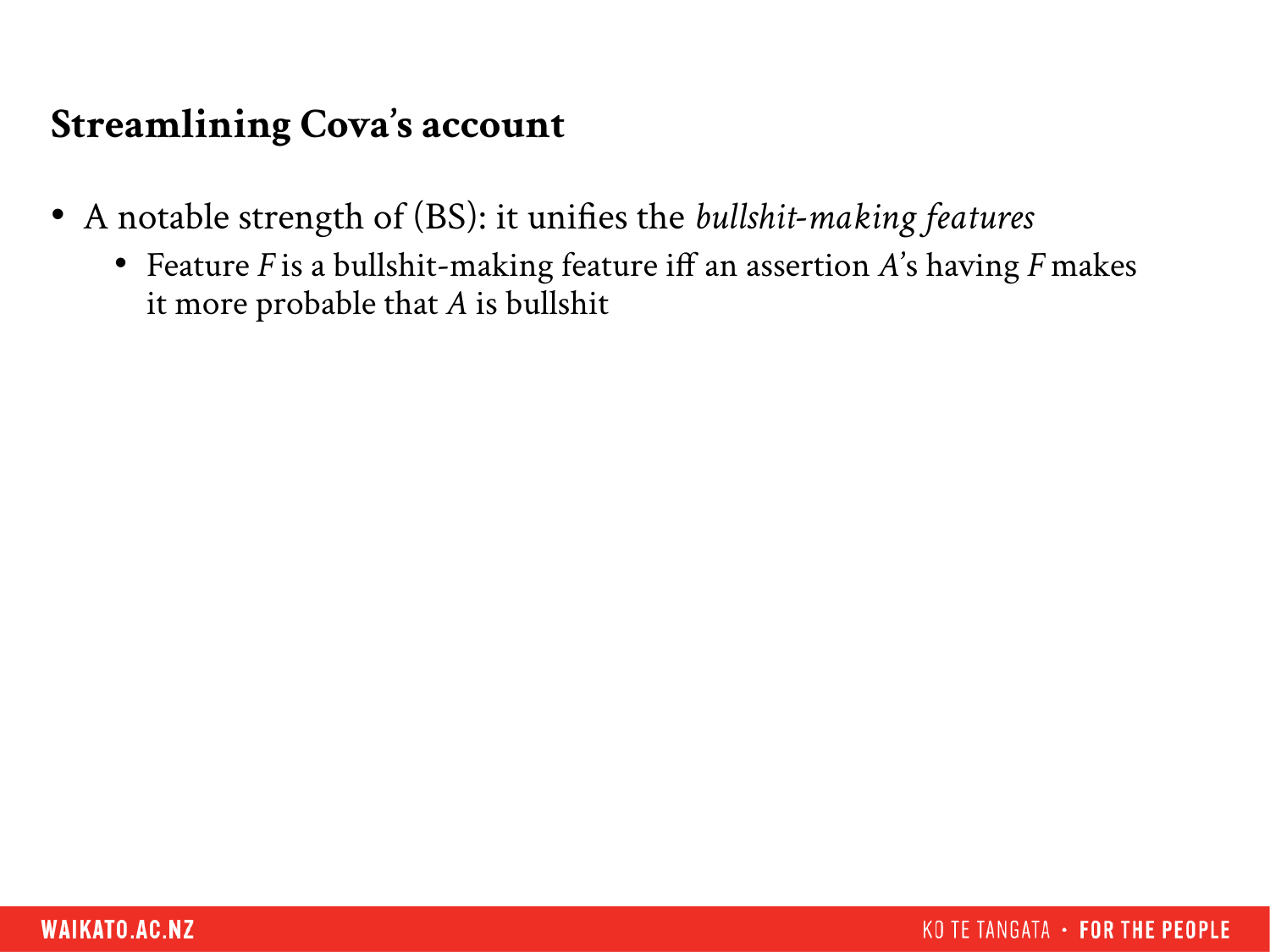

# Streamlining Cova’s account
A notable strength of (BS): it unifies the bullshit-making features
Feature F is a bullshit-making feature iff an assertion A’s having F makes it more probable that A is bullshit